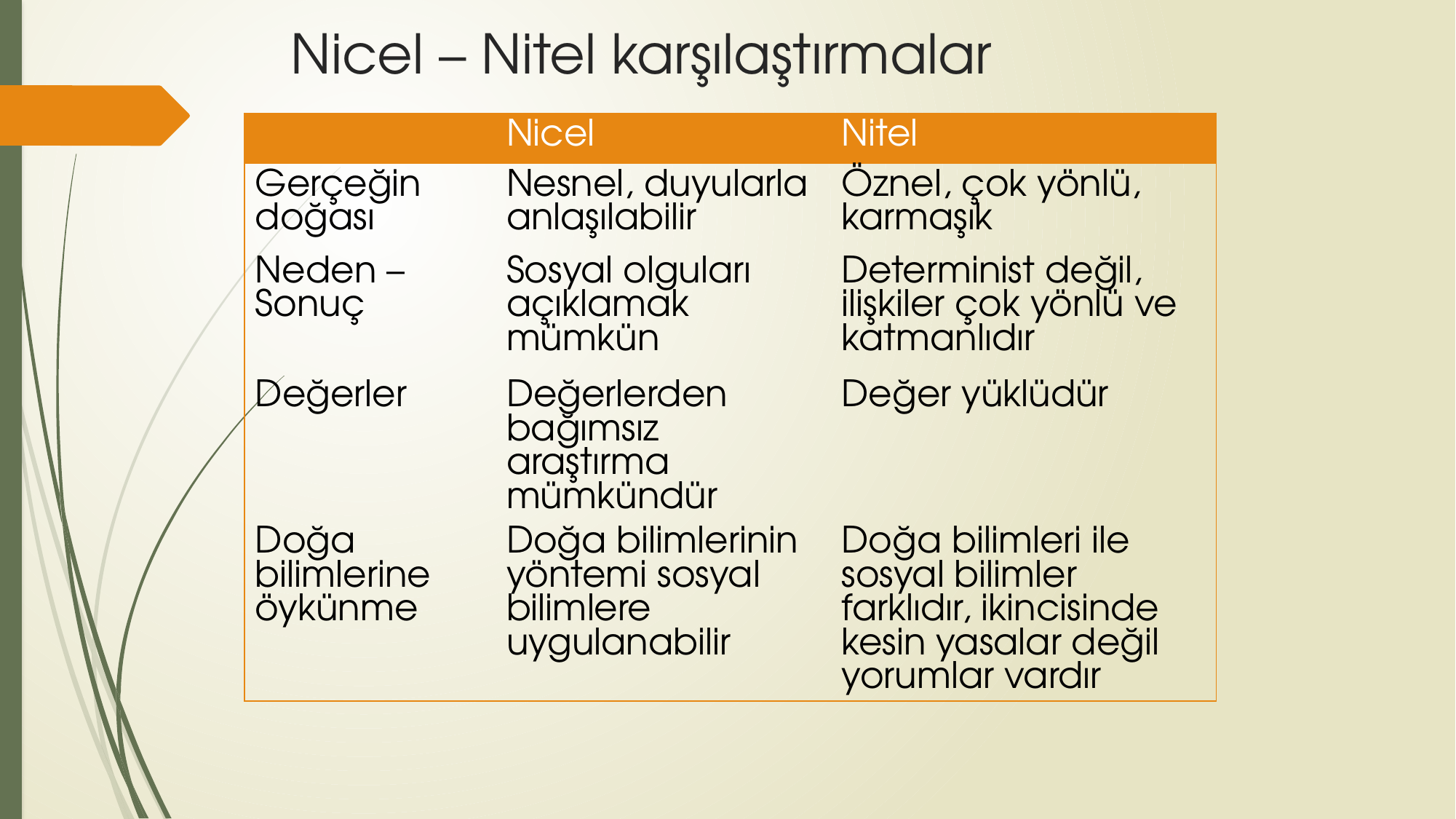

# Nicel – Nitel karşılaştırmalar
|  | Nicel | Nitel |
| --- | --- | --- |
| Gerçeğin doğası | Nesnel, duyularla anlaşılabilir | Öznel, çok yönlü, karmaşık |
| Neden – Sonuç | Sosyal olguları açıklamak mümkün | Determinist değil, ilişkiler çok yönlü ve katmanlıdır |
| Değerler | Değerlerden bağımsız araştırma mümkündür | Değer yüklüdür |
| Doğa bilimlerine öykünme | Doğa bilimlerinin yöntemi sosyal bilimlere uygulanabilir | Doğa bilimleri ile sosyal bilimler farklıdır, ikincisinde kesin yasalar değil yorumlar vardır |